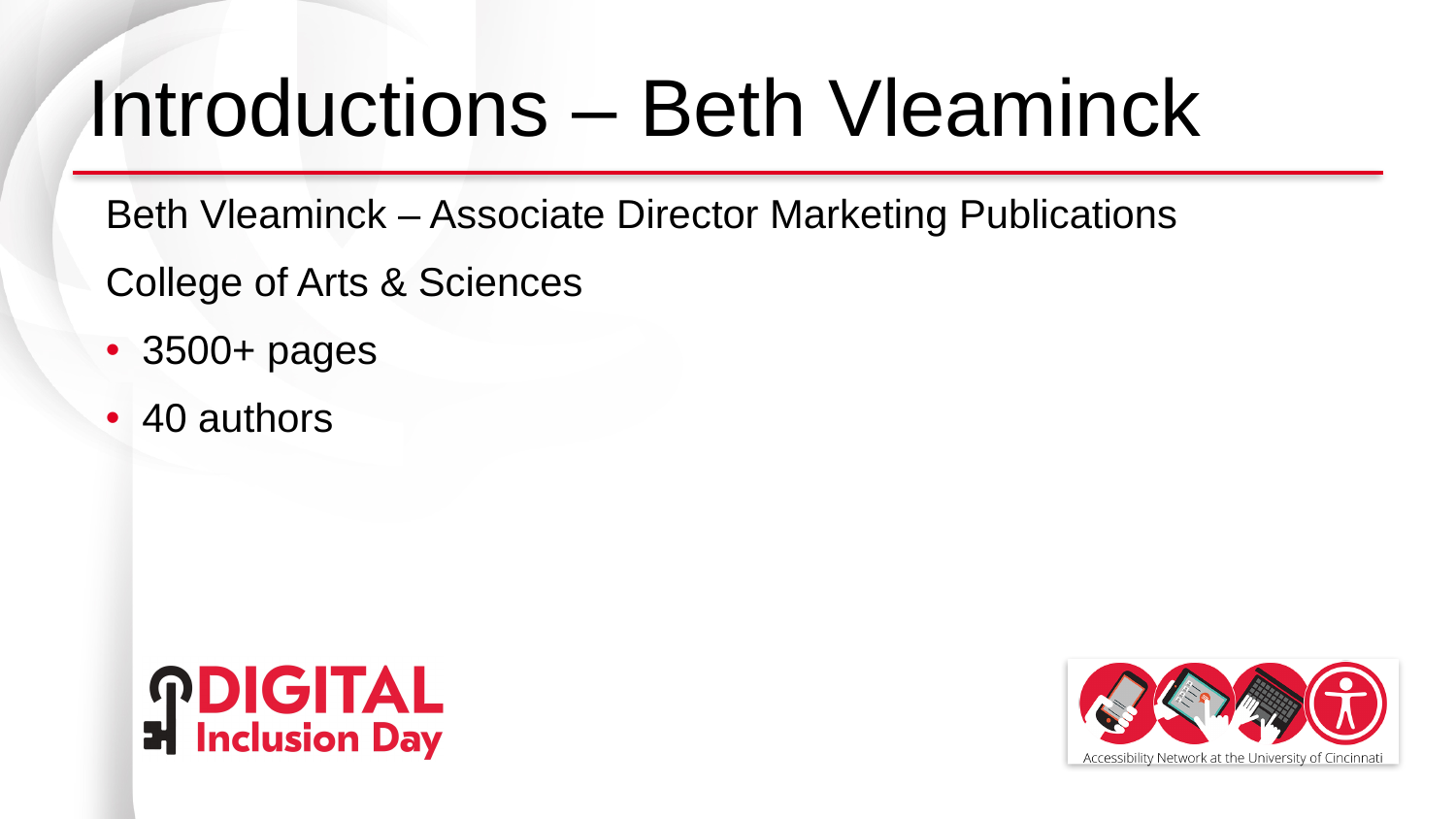

# Introductions – Beth Vleaminck
Beth Vleaminck – Associate Director Marketing Publications
College of Arts & Sciences
3500+ pages
40 authors